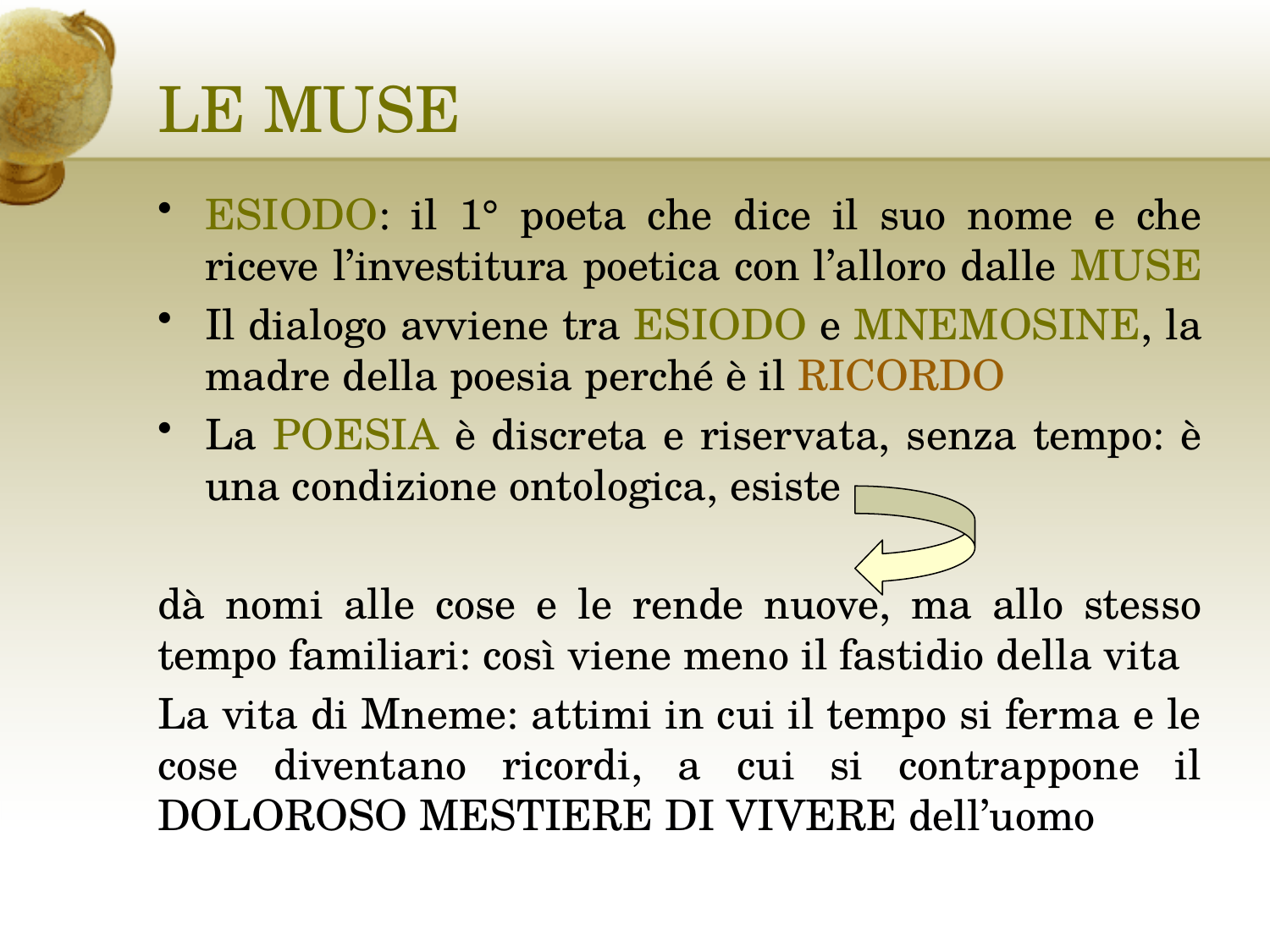

# LE MUSE
ESIODO: il 1° poeta che dice il suo nome e che riceve l’investitura poetica con l’alloro dalle MUSE
Il dialogo avviene tra ESIODO e MNEMOSINE, la madre della poesia perché è il RICORDO
La POESIA è discreta e riservata, senza tempo: è una condizione ontologica, esiste

dà nomi alle cose e le rende nuove, ma allo stesso tempo familiari: così viene meno il fastidio della vita
La vita di Mneme: attimi in cui il tempo si ferma e le cose diventano ricordi, a cui si contrappone il DOLOROSO MESTIERE DI VIVERE dell’uomo